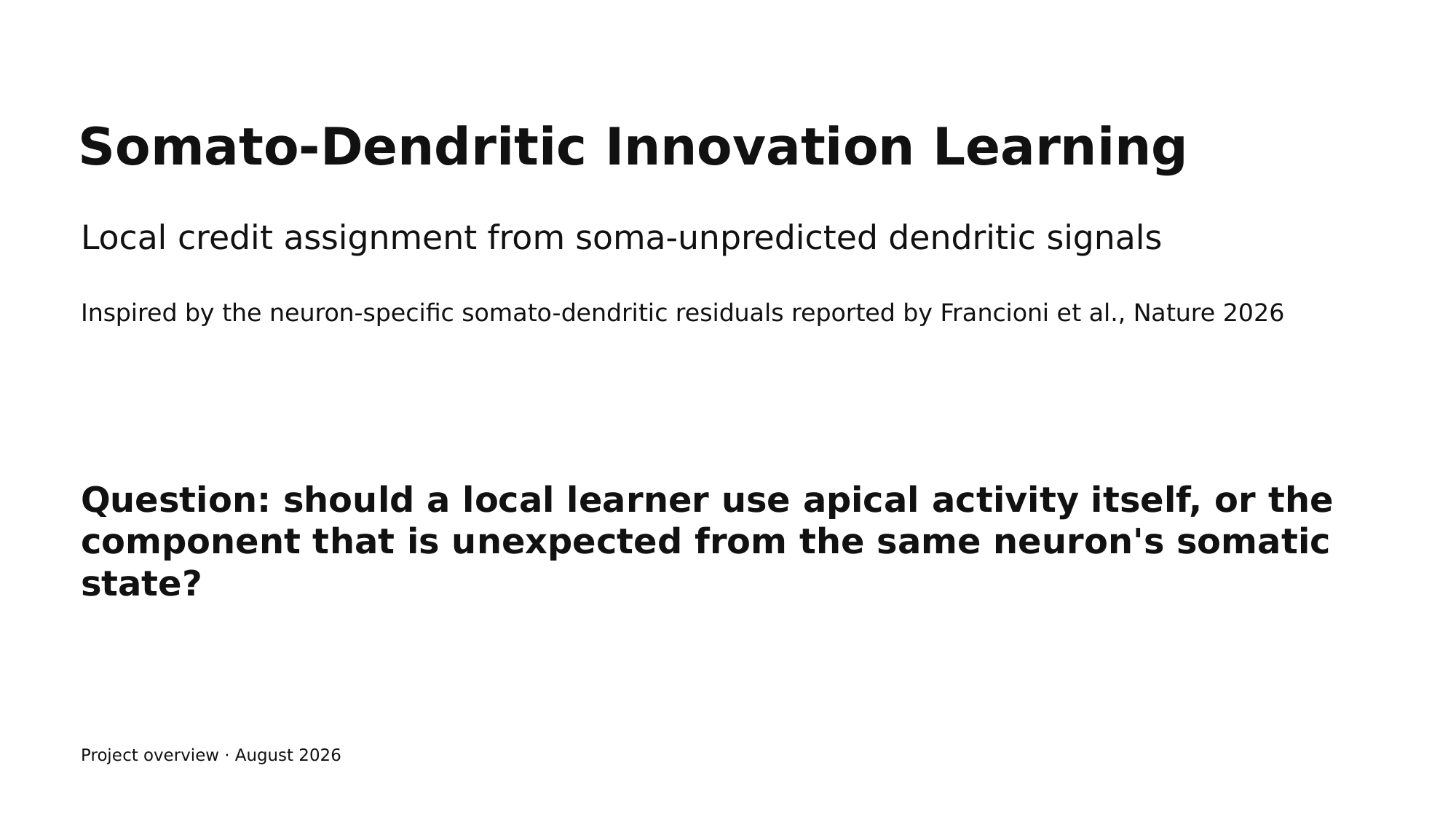

Somato-Dendritic Innovation Learning
Local credit assignment from soma-unpredicted dendritic signals
Inspired by the neuron-specific somato-dendritic residuals reported by Francioni et al., Nature 2026
Question: should a local learner use apical activity itself, or the component that is unexpected from the same neuron's somatic state?
Project overview · August 2026